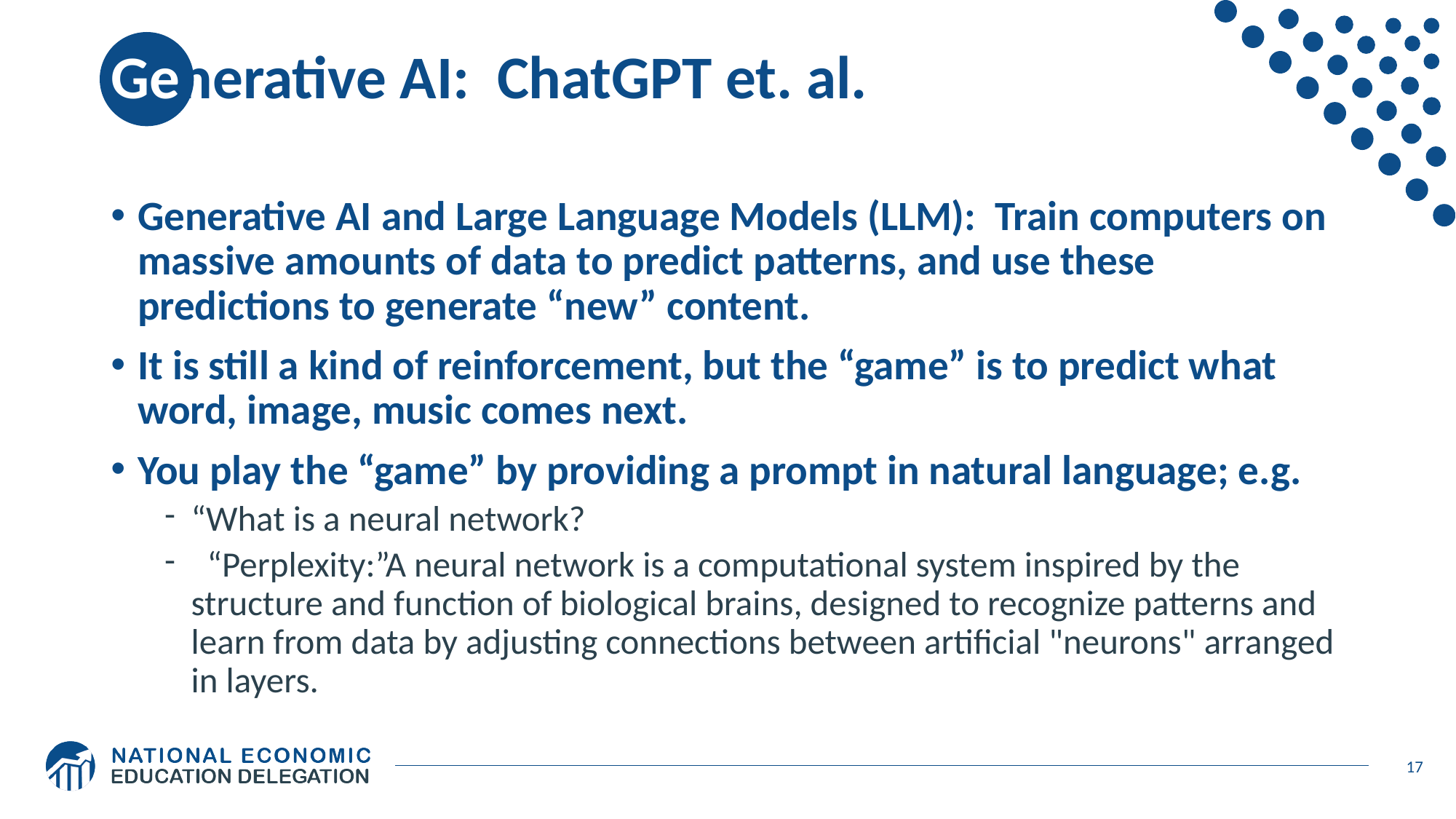

# Generative AI:  ChatGPT et. al.
Generative AI and Large Language Models (LLM):  Train computers on massive amounts of data to predict patterns, and use these predictions to generate “new” content.
It is still a kind of reinforcement, but the “game” is to predict what word, image, music comes next.
You play the “game” by providing a prompt in natural language; e.g.
“What is a neural network?
  “Perplexity:”A neural network is a computational system inspired by the structure and function of biological brains, designed to recognize patterns and learn from data by adjusting connections between artificial "neurons" arranged in layers.
17